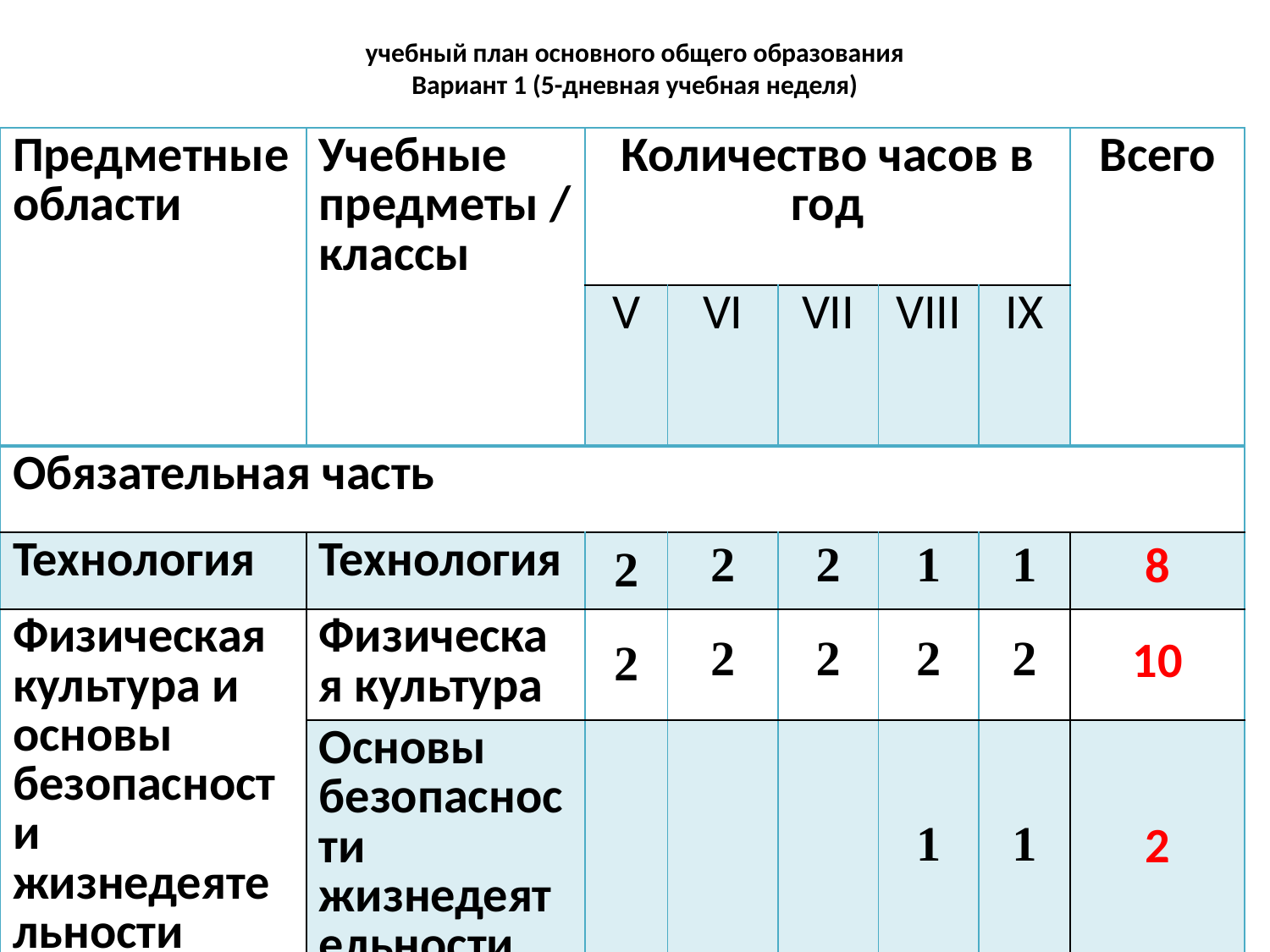

# учебный план основного общего образования Вариант 1 (5-дневная учебная неделя)
| Предметные области | Учебные предметы /классы | Количество часов в год |  |  |  |  | Всего |
| --- | --- | --- | --- | --- | --- | --- | --- |
|  |  | V | VI | VII | VIII | IX |  |
| Обязательная часть |  |  |  |  |  |  |  |
| Технология | Технология | 2 | 2 | 2 | 1 | 1 | 8 |
| Физическая культура и основы безопасности жизнедеятельности | Физическая культура | 2 | 2 | 2 | 2 | 2 | 10 |
|  | Основы безопасности жизнедеятельности |  |  |  | 1 | 1 | 2 |